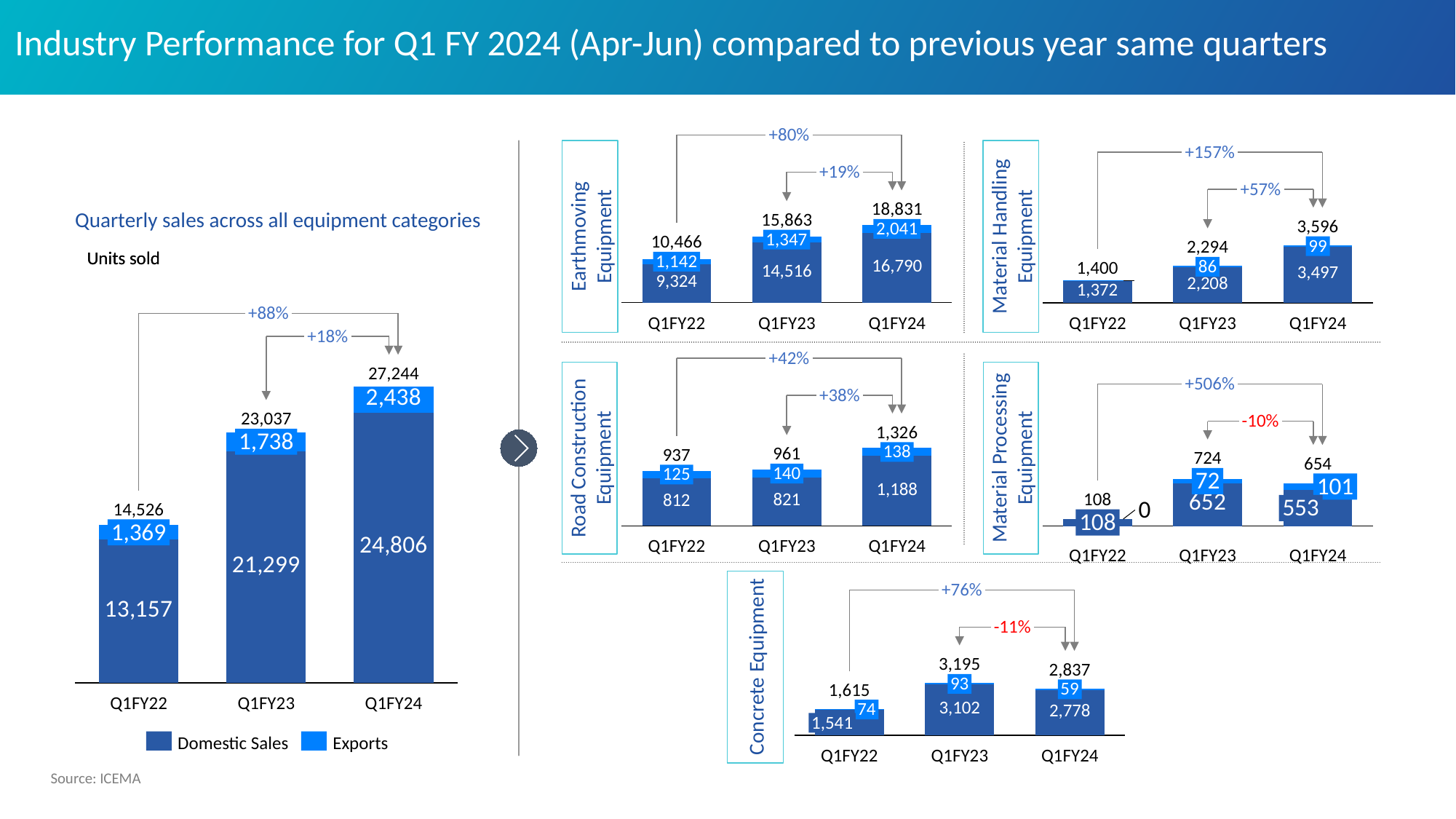

# Industry Performance for Q1 FY 2024 (Apr-Jun) compared to previous year same quarters
+80%
+157%

Earthmoving Equipment
Material Handling Equipment
+19%
+57%
18,831
15,863
Quarterly sales across all equipment categories
3,596

### Chart

| Category |  |  |
|---|---|---|
2,041
10,466
1,347
2,294

### Chart

| Category |  |  |
|---|---|---|
99
Units sold
Units sold
1,142
1,400
86
+88%
Q1FY22
Q1FY23
Q1FY24
Q1FY22
Q1FY23
Q1FY24
+18%
+42%
27,244
Road Construction Equipment
Material Processing Equipment
+506%

### Chart

| Category |  |  |
|---|---|---|
+38%
23,037
-10%
1,326
1,738

### Chart

| Category |  |  |
|---|---|---|
961
937
138
724
654
140
125
72

### Chart

| Category |  |  |
|---|---|---|
101
108
553
14,526
0
108
1,369
Q1FY22
Q1FY23
Q1FY24
Q1FY22
Q1FY23
Q1FY24
Concrete Equipment
+76%
-11%
3,195
2,837

### Chart

| Category |  |  |
|---|---|---|
93
1,615
59
Q1FY22
Q1FY23
Q1FY24
74
1,541
Domestic Sales
Exports

Q1FY22
Q1FY23
Q1FY24
Source: ICEMA